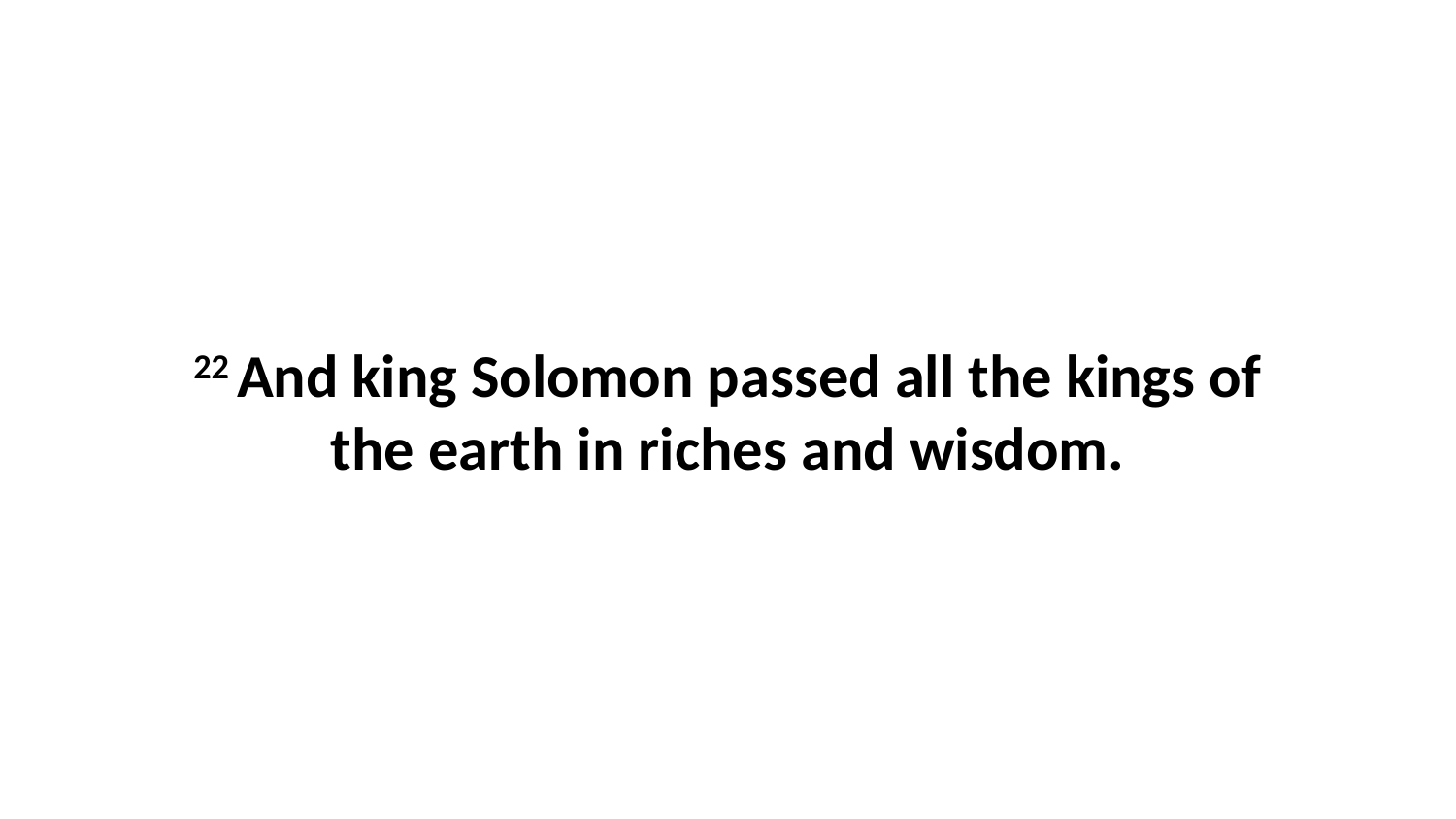

22 And king Solomon passed all the kings of the earth in riches and wisdom.